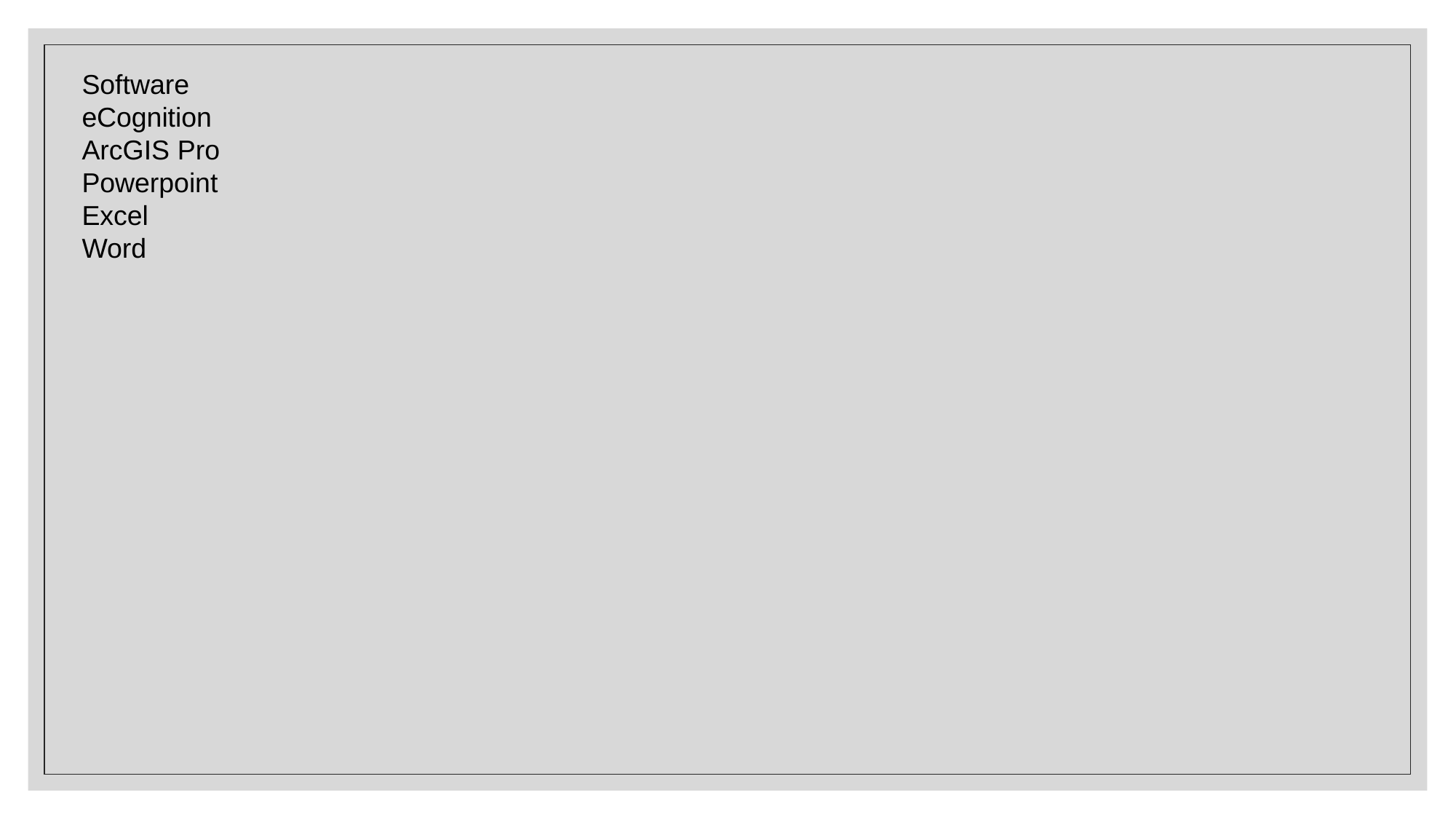

Software
eCognition
ArcGIS Pro
Powerpoint
Excel
Word